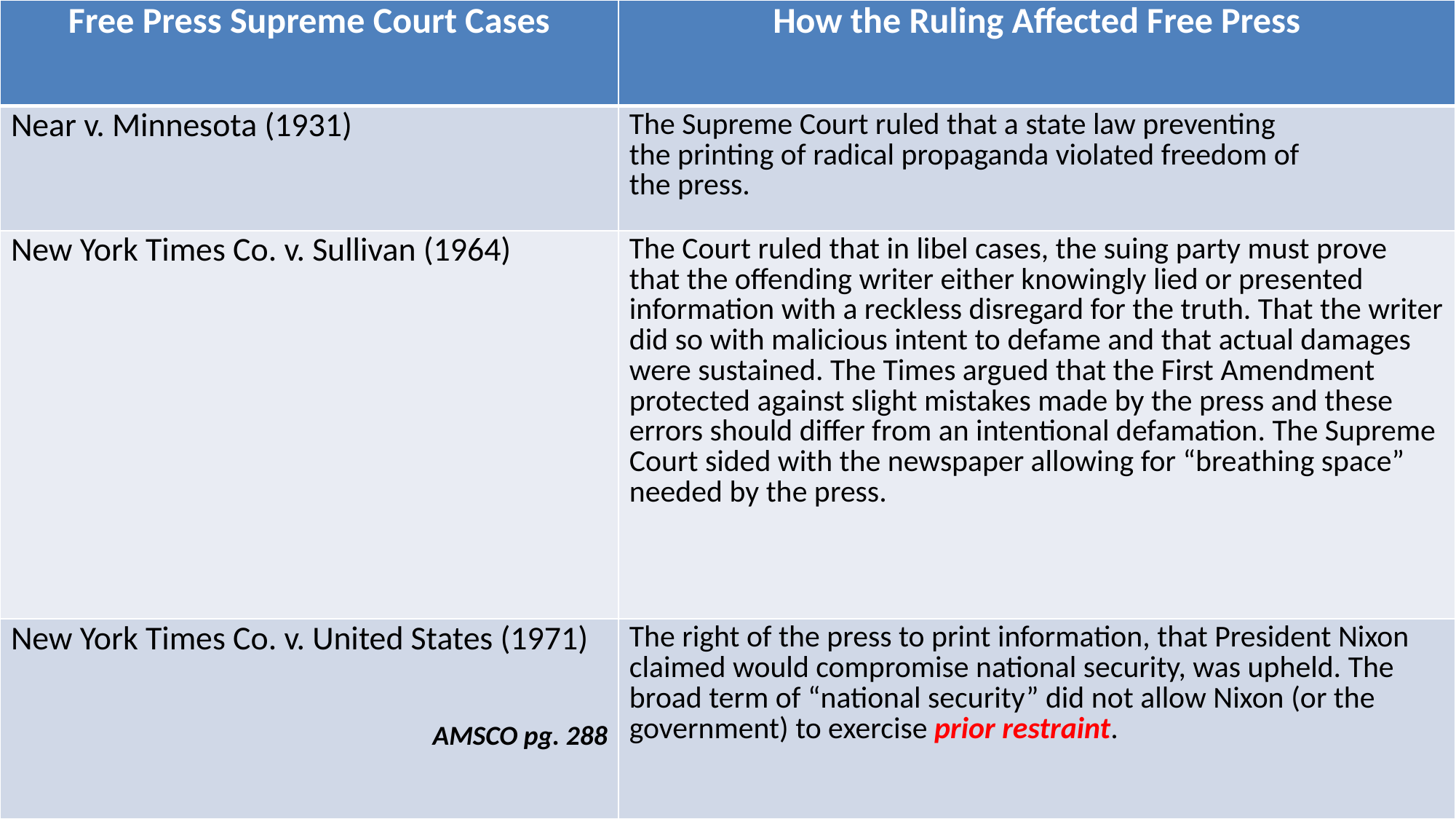

| Free Press Supreme Court Cases | How the Ruling Affected Free Press |
| --- | --- |
| Near v. Minnesota (1931) | The Supreme Court ruled that a state law preventing the printing of radical propaganda violated freedom of the press. |
| New York Times Co. v. Sullivan (1964) | The Court ruled that in libel cases, the suing party must prove that the offending writer either knowingly lied or presented information with a reckless disregard for the truth. That the writer did so with malicious intent to defame and that actual damages were sustained. The Times argued that the First Amendment protected against slight mistakes made by the press and these errors should differ from an intentional defamation. The Supreme Court sided with the newspaper allowing for “breathing space” needed by the press. |
| New York Times Co. v. United States (1971) AMSCO pg. 288 | The right of the press to print information, that President Nixon claimed would compromise national security, was upheld. The broad term of “national security” did not allow Nixon (or the government) to exercise prior restraint. |